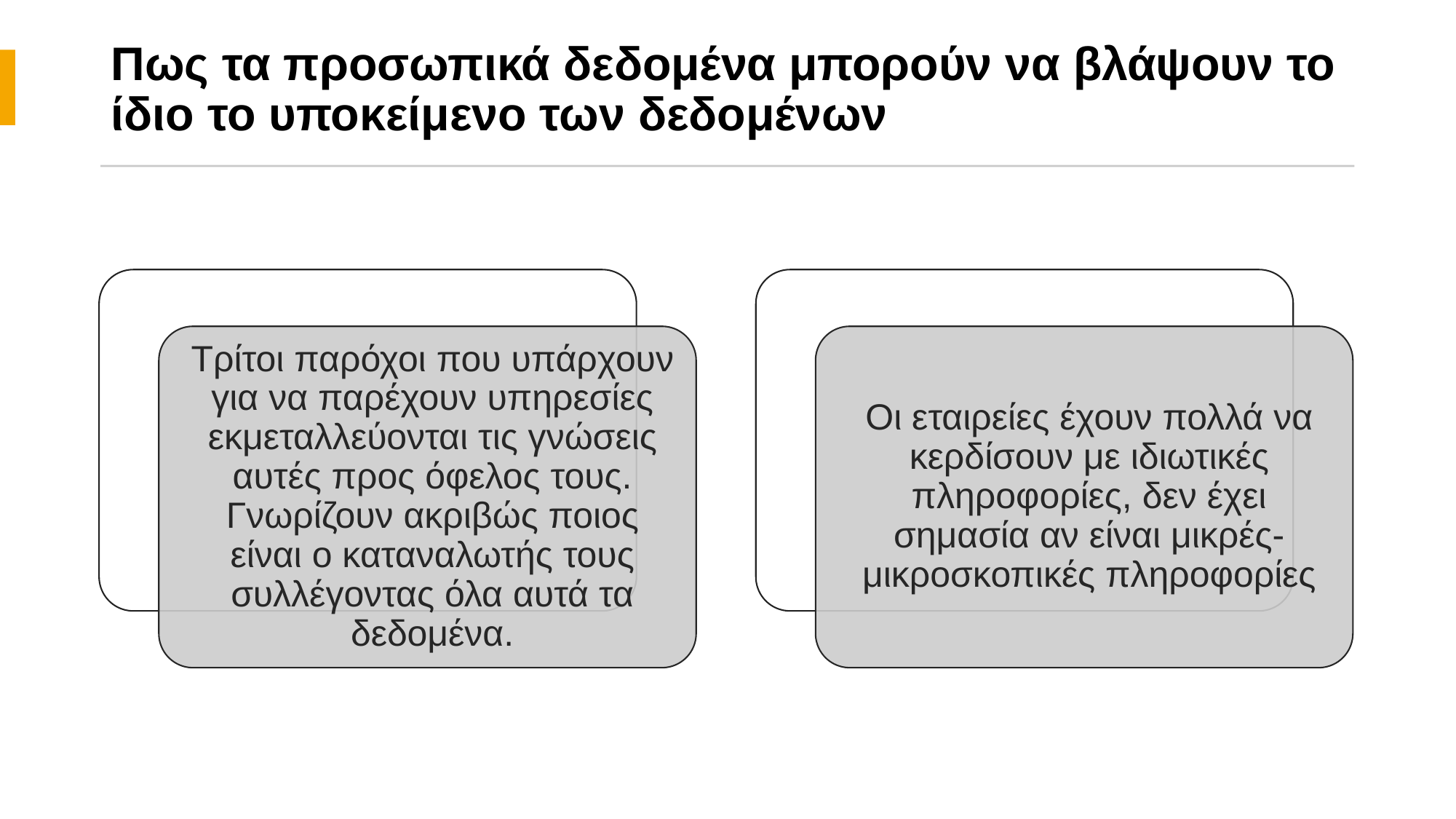

# Πως τα προσωπικά δεδομένα μπορούν να βλάψουν το ίδιο το υποκείμενο των δεδομένων

Τρίτοι παρόχοι που υπάρχουν για να παρέχουν υπηρεσίες εκμεταλλεύονται τις γνώσεις αυτές προς όφελος τους. Γνωρίζουν ακριβώς ποιος είναι ο καταναλωτής τους συλλέγοντας όλα αυτά τα δεδομένα.
Οι εταιρείες έχουν πολλά να κερδίσουν με ιδιωτικές πληροφορίες, δεν έχει σημασία αν είναι μικρές-μικροσκοπικές πληροφορίες
12